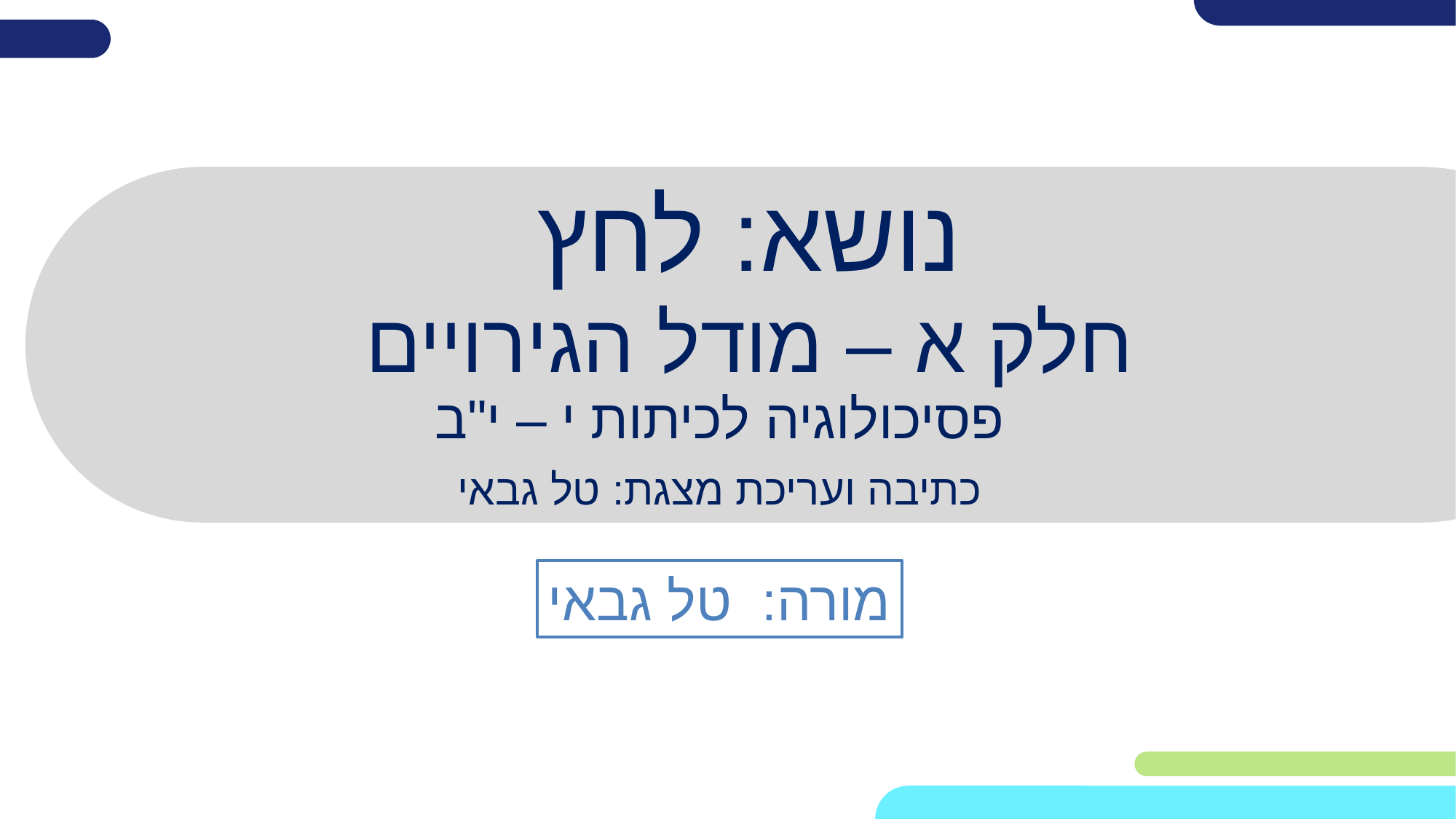

# נושא: לחץ חלק א – מודל הגירויים

פסיכולוגיה לכיתות י – י"ב
כתיבה ועריכת מצגת: טל גבאי

מורה:  טל גבאי